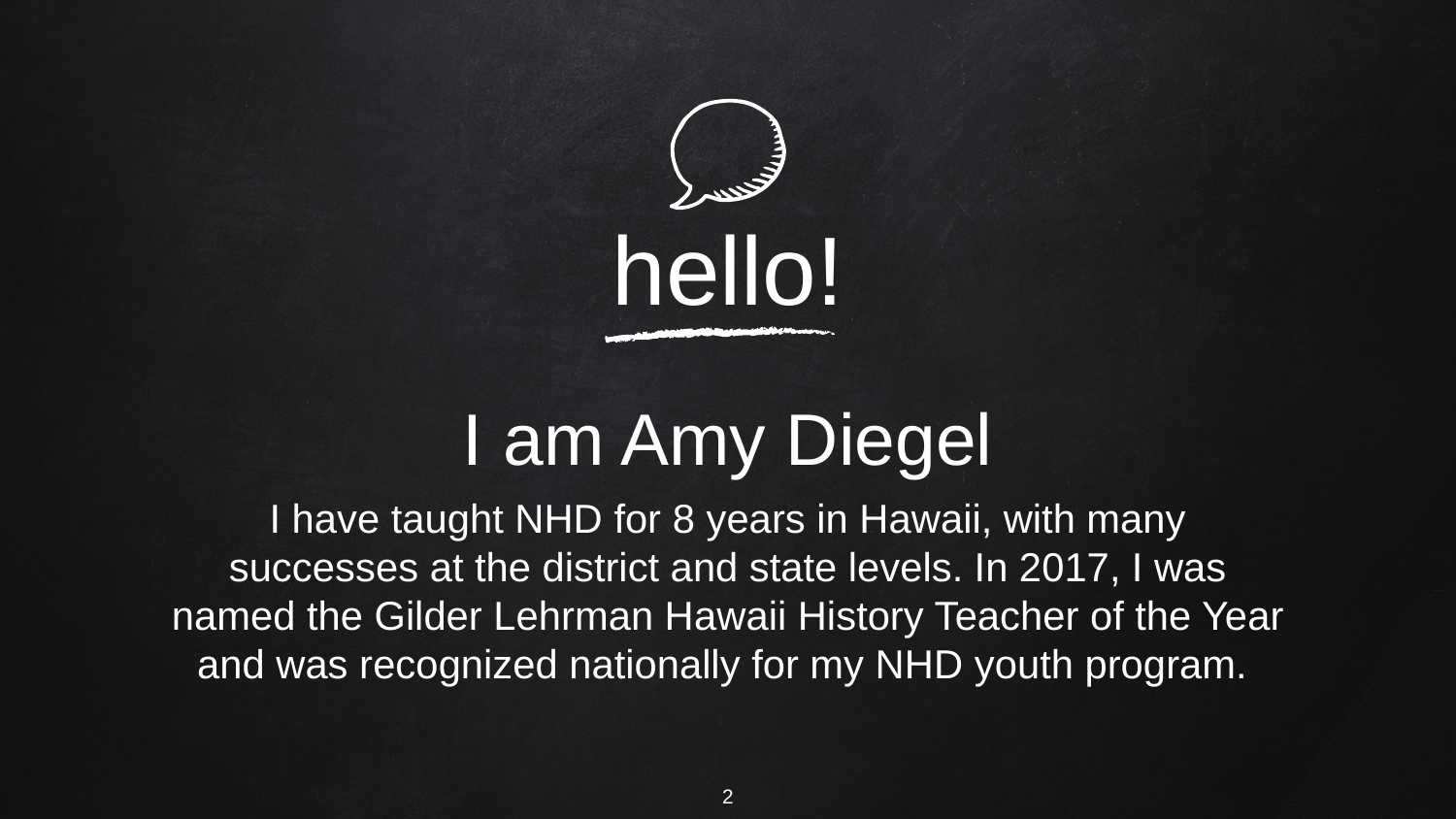

hello!

I am Amy Diegel
I have taught NHD for 8 years in Hawaii, with many successes at the district and state levels. In 2017, I was named the Gilder Lehrman Hawaii History Teacher of the Year and was recognized nationally for my NHD youth program.
2